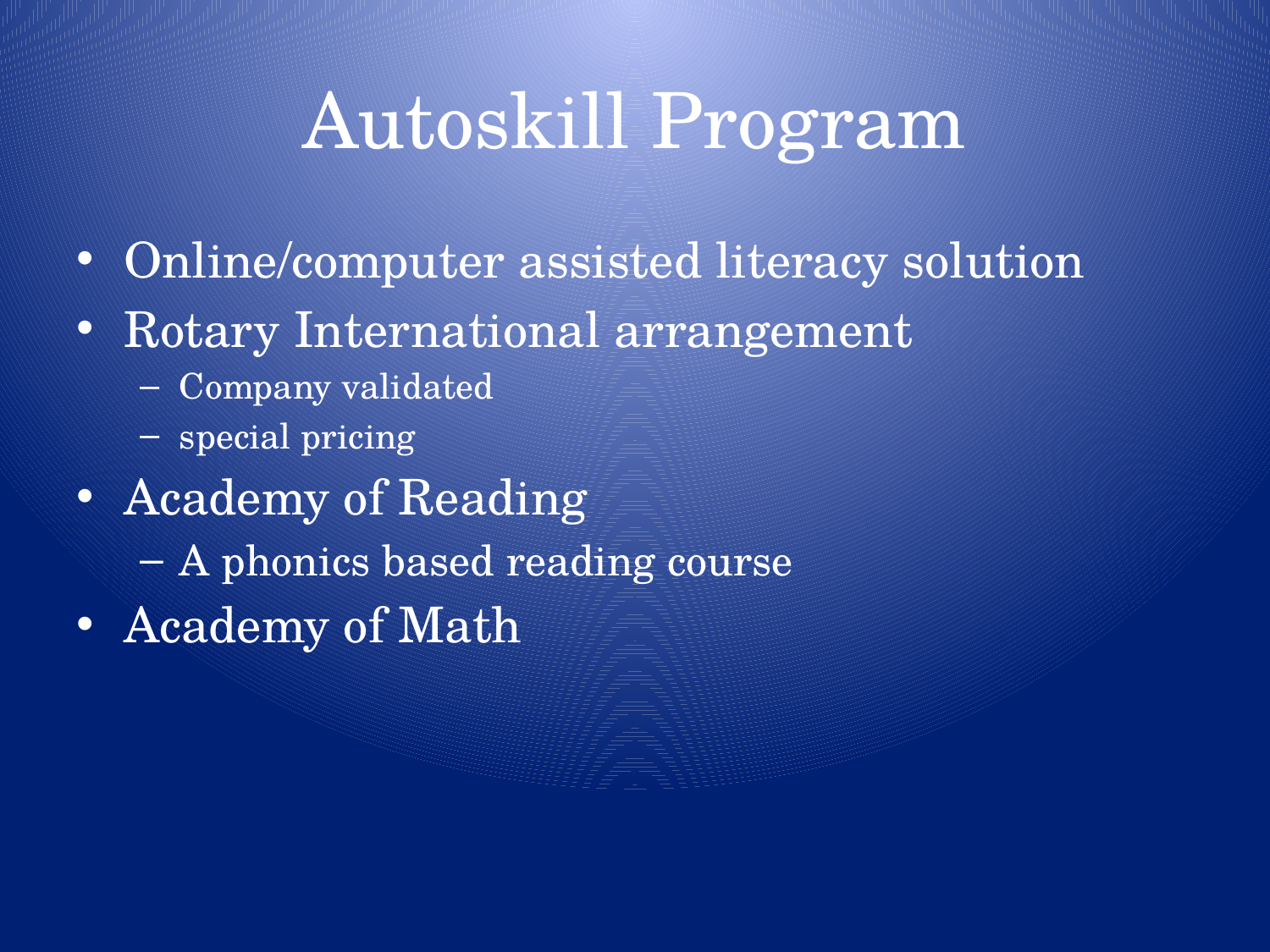

# Autoskill Program
Online/computer assisted literacy solution
Rotary International arrangement
Company validated
special pricing
Academy of Reading
A phonics based reading course
Academy of Math